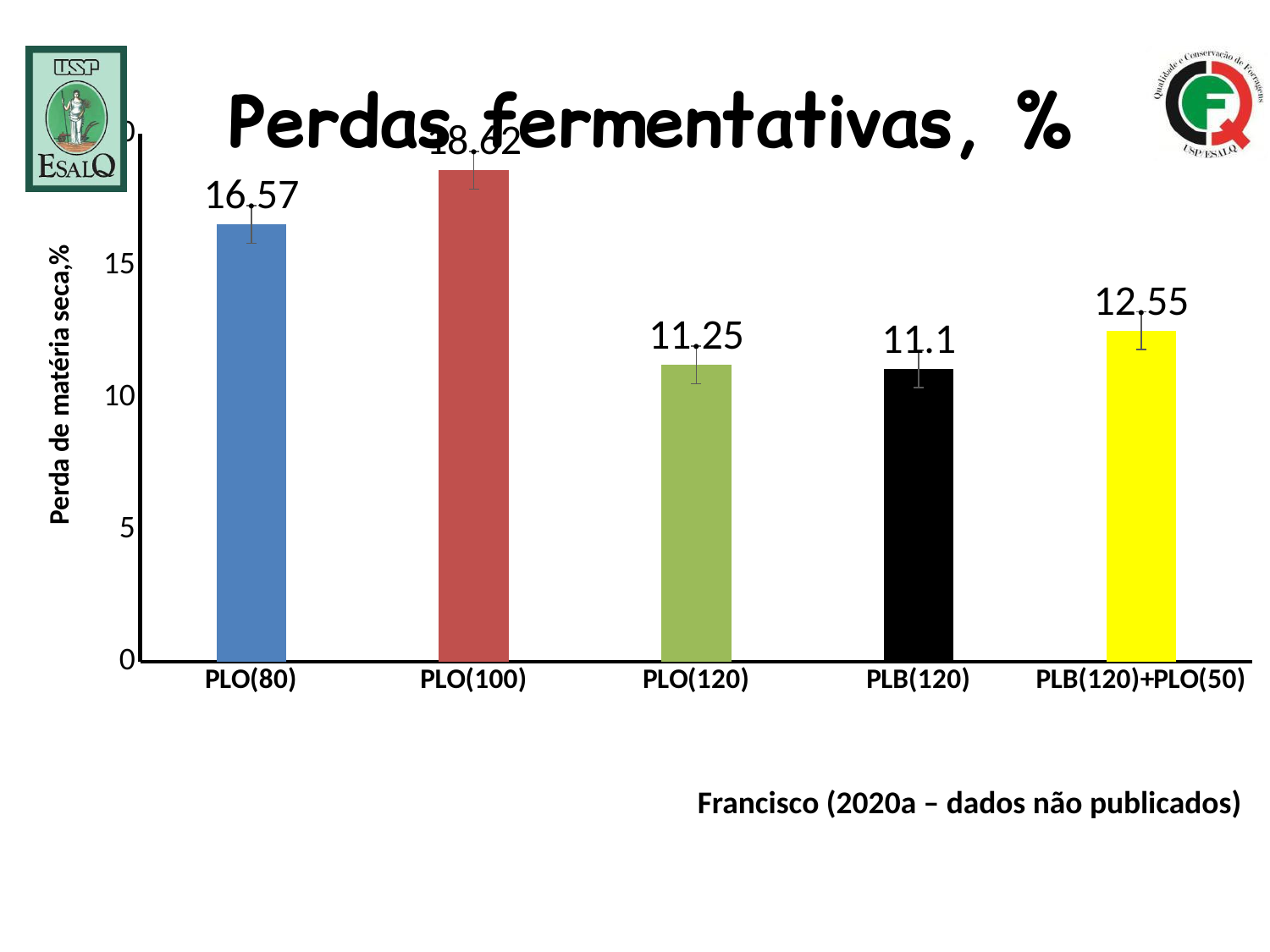

### Chart: Perdas fermentativas, %

| Category | PMS |
|---|---|
| PLO(80) | 16.57 |
| PLO(100) | 18.62 |
| PLO(120) | 11.25 |
| PLB(120) | 11.1 |
| PLB(120)+PLO(50) | 12.55 |

Francisco (2020a – dados não publicados)